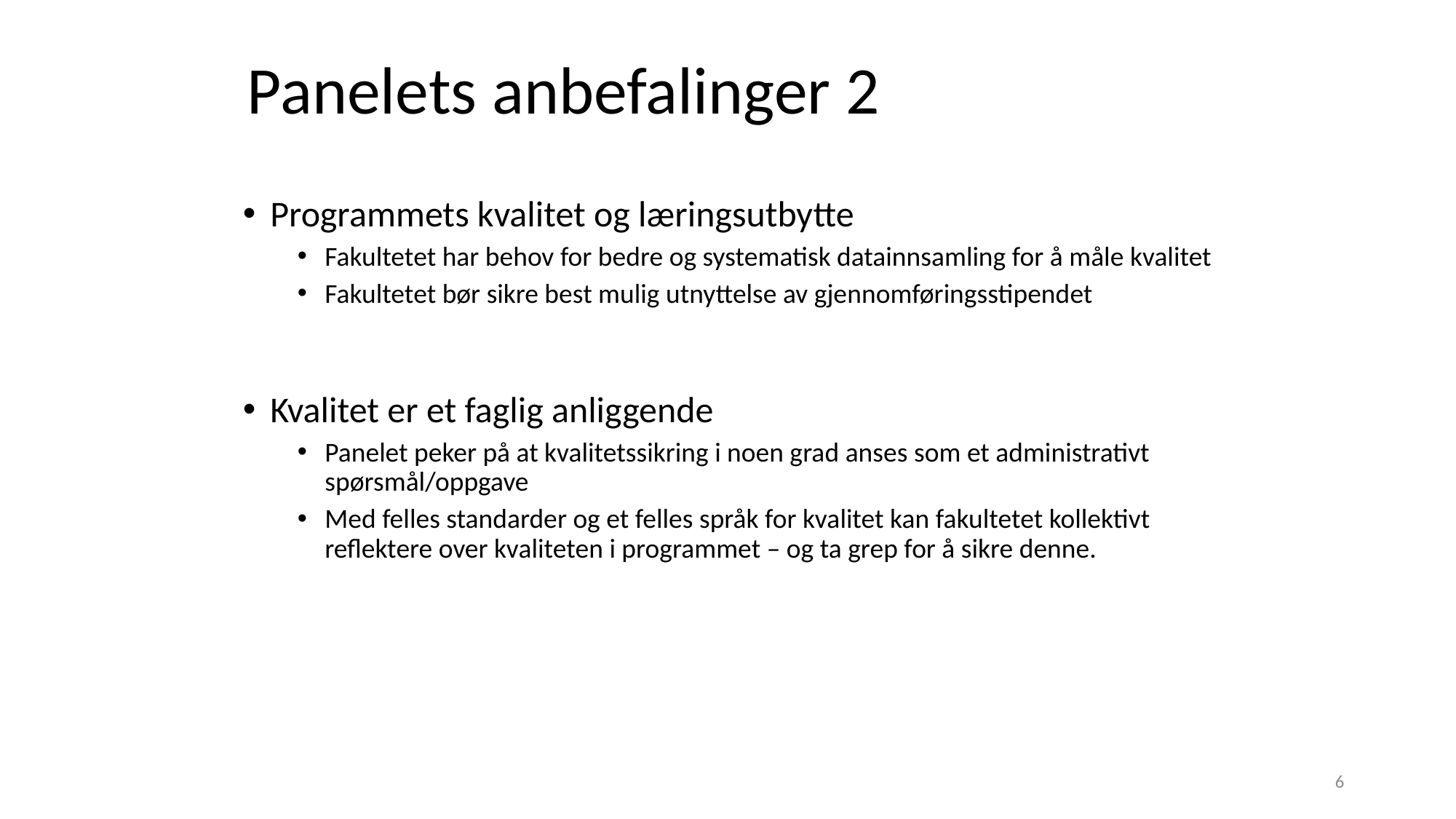

# Panelets anbefalinger 2

Programmets kvalitet og læringsutbytte
Fakultetet har behov for bedre og systematisk datainnsamling for å måle kvalitet
Fakultetet bør sikre best mulig utnyttelse av gjennomføringsstipendet

Kvalitet er et faglig anliggende
Panelet peker på at kvalitetssikring i noen grad anses som et administrativt spørsmål/oppgave
Med felles standarder og et felles språk for kvalitet kan fakultetet kollektivt reflektere over kvaliteten i programmet – og ta grep for å sikre denne.

6